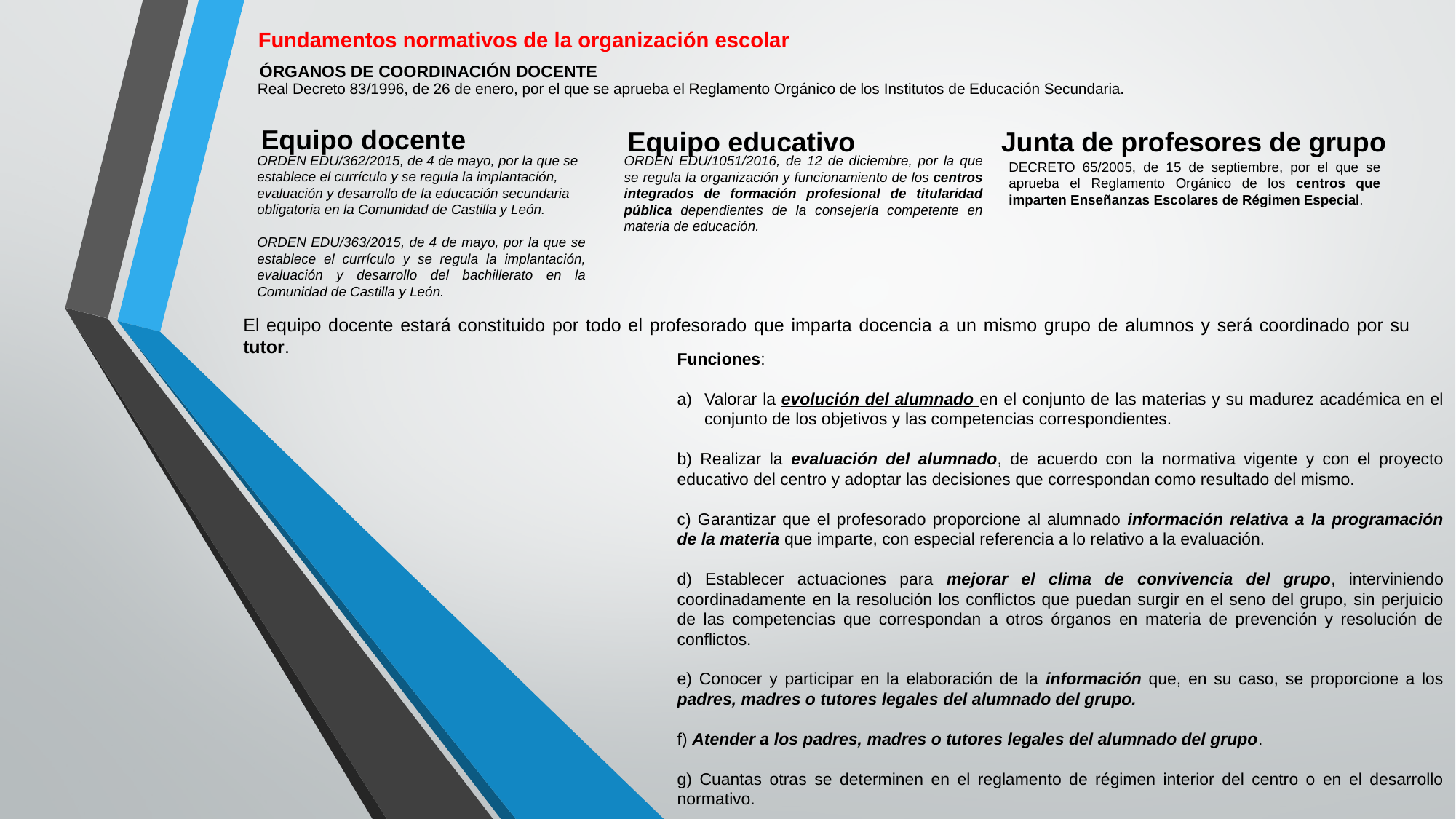

Fundamentos normativos de la organización escolar

 Real Decreto 83/1996, de 26 de enero, por el que se aprueba el Reglamento Orgánico de los Institutos de Educación Secundaria.
ÓRGANOS DE COORDINACIÓN DOCENTE
Equipo docente
Equipo educativo
Junta de profesores de grupo

ORDEN EDU/1051/2016, de 12 de diciembre, por la que se regula la organización y funcionamiento de los centros integrados de formación profesional de titularidad pública dependientes de la consejería competente en materia de educación.

ORDEN EDU/362/2015, de 4 de mayo, por la que se establece el currículo y se regula la implantación, evaluación y desarrollo de la educación secundaria obligatoria en la Comunidad de Castilla y León.

ORDEN EDU/363/2015, de 4 de mayo, por la que se establece el currículo y se regula la implantación, evaluación y desarrollo del bachillerato en la Comunidad de Castilla y León.

DECRETO 65/2005, de 15 de septiembre, por el que se aprueba el Reglamento Orgánico de los centros que imparten Enseñanzas Escolares de Régimen Especial.
El equipo docente estará constituido por todo el profesorado que imparta docencia a un mismo grupo de alumnos y será coordinado por su tutor.
Funciones:

Valorar la evolución del alumnado en el conjunto de las materias y su madurez académica en el conjunto de los objetivos y las competencias correspondientes.

b) Realizar la evaluación del alumnado, de acuerdo con la normativa vigente y con el proyecto educativo del centro y adoptar las decisiones que correspondan como resultado del mismo.

c) Garantizar que el profesorado proporcione al alumnado información relativa a la programación de la materia que imparte, con especial referencia a lo relativo a la evaluación.

d) Establecer actuaciones para mejorar el clima de convivencia del grupo, interviniendo coordinadamente en la resolución los conflictos que puedan surgir en el seno del grupo, sin perjuicio de las competencias que correspondan a otros órganos en materia de prevención y resolución de conflictos.

e) Conocer y participar en la elaboración de la información que, en su caso, se proporcione a los padres, madres o tutores legales del alumnado del grupo.

f) Atender a los padres, madres o tutores legales del alumnado del grupo.

g) Cuantas otras se determinen en el reglamento de régimen interior del centro o en el desarrollo normativo.